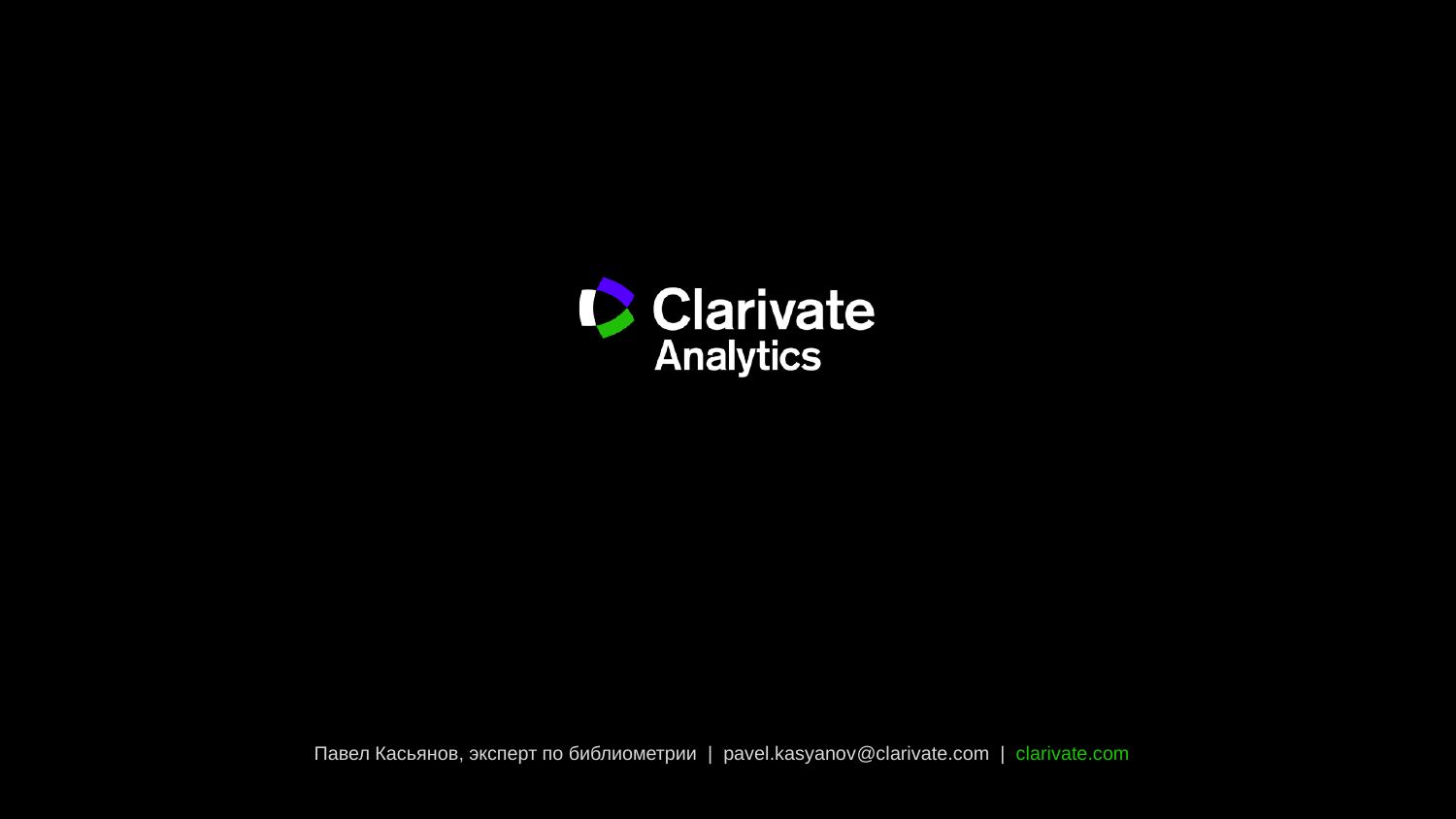

Павел Касьянов, эксперт по библиометрии  |  pavel.kasyanov@clarivate.com  |  clarivate.com